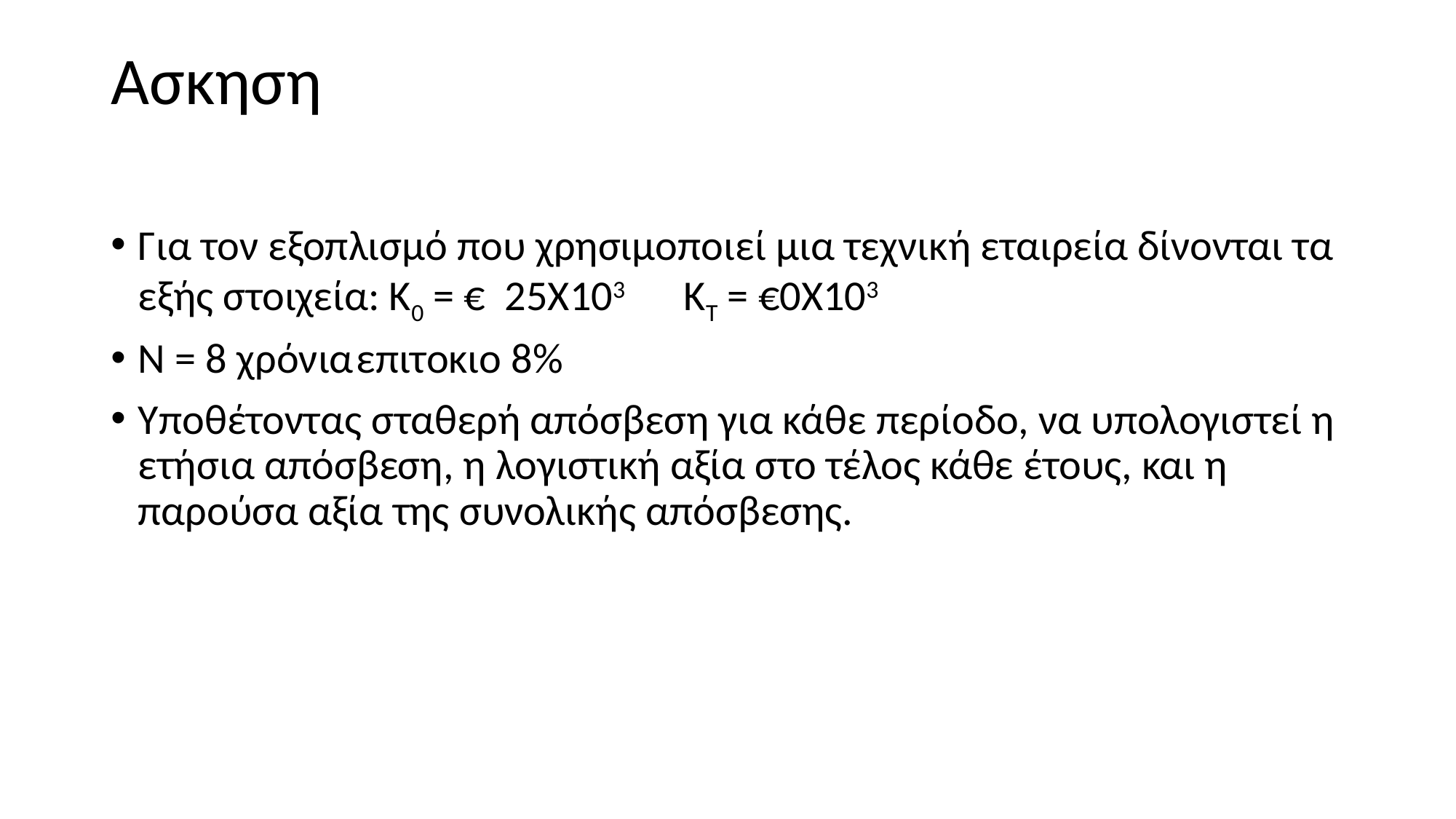

# Ασκηση
Για τον εξοπλισµό που χρησιµοποιεί µια τεχνική εταιρεία δίνονται τα εξής στοιχεία: Κ0 = €  25Χ103	ΚΤ = €0Χ103
Ν = 8 χρόνια	επιτοκιο 8%
Υποθέτοντας σταθερή απόσβεση για κάθε περίοδο, να υπολογιστεί η ετήσια απόσβεση, η λογιστική αξία στο τέλος κάθε έτους, και η παρούσα αξία της συνολικής απόσβεσης.